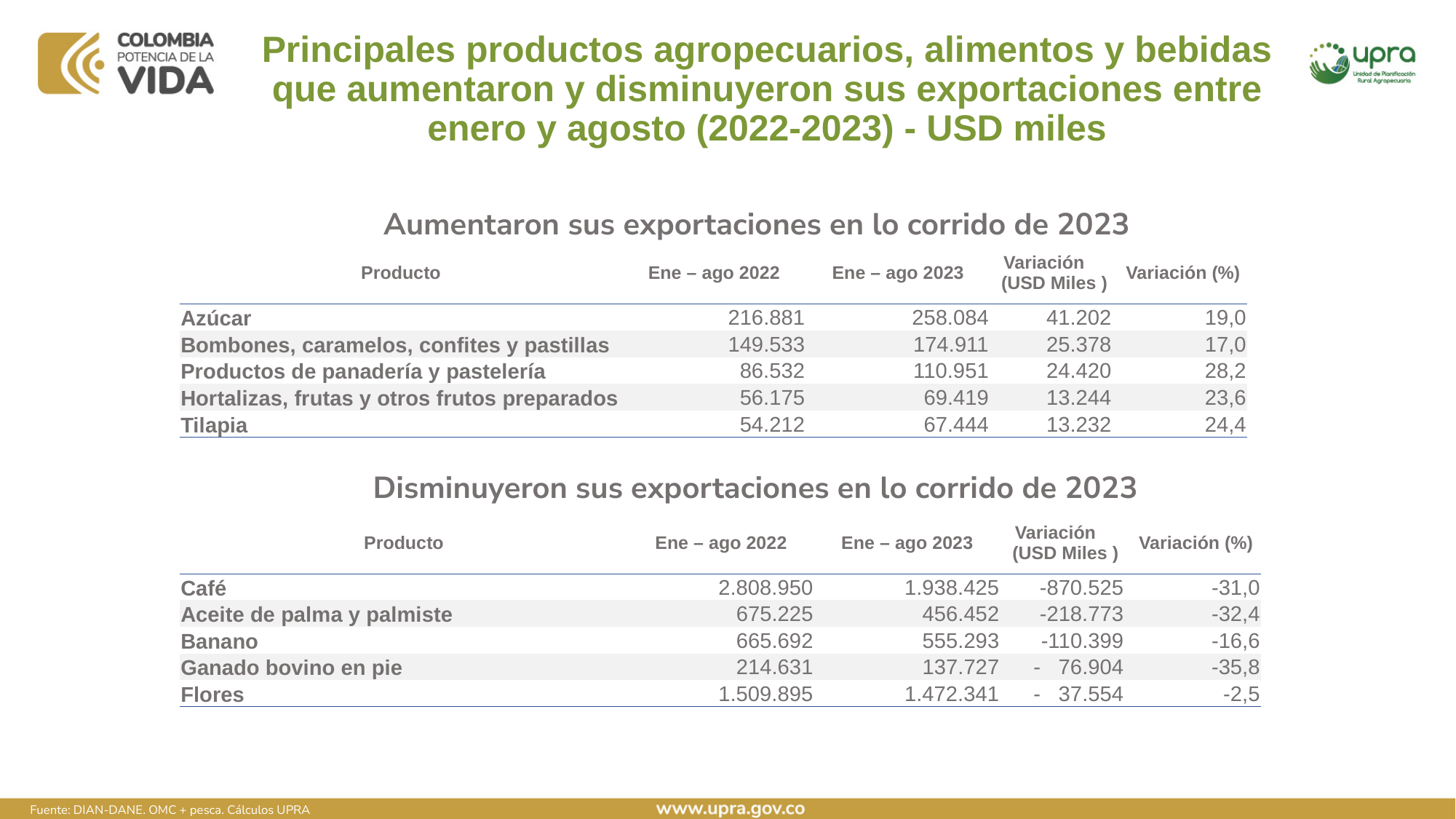

# Principales productos agropecuarios, alimentos y bebidas que aumentaron y disminuyeron sus exportaciones entre enero y agosto (2022-2023) - USD miles
Aumentaron sus exportaciones en lo corrido de 2023
| Producto | Ene – ago 2022 | Ene – ago 2023 | Variación (USD Miles ) | Variación (%) |
| --- | --- | --- | --- | --- |
| Azúcar | 216.881 | 258.084 | 41.202 | 19,0 |
| Bombones, caramelos, confites y pastillas | 149.533 | 174.911 | 25.378 | 17,0 |
| Productos de panadería y pastelería | 86.532 | 110.951 | 24.420 | 28,2 |
| Hortalizas, frutas y otros frutos preparados | 56.175 | 69.419 | 13.244 | 23,6 |
| Tilapia | 54.212 | 67.444 | 13.232 | 24,4 |
Disminuyeron sus exportaciones en lo corrido de 2023
| Producto | Ene – ago 2022 | Ene – ago 2023 | Variación (USD Miles ) | Variación (%) |
| --- | --- | --- | --- | --- |
| Café | 2.808.950 | 1.938.425 | -870.525 | -31,0 |
| Aceite de palma y palmiste | 675.225 | 456.452 | -218.773 | -32,4 |
| Banano | 665.692 | 555.293 | -110.399 | -16,6 |
| Ganado bovino en pie | 214.631 | 137.727 | - 76.904 | -35,8 |
| Flores | 1.509.895 | 1.472.341 | - 37.554 | -2,5 |
Fuente: DIAN-DANE. OMC + pesca. Cálculos UPRA